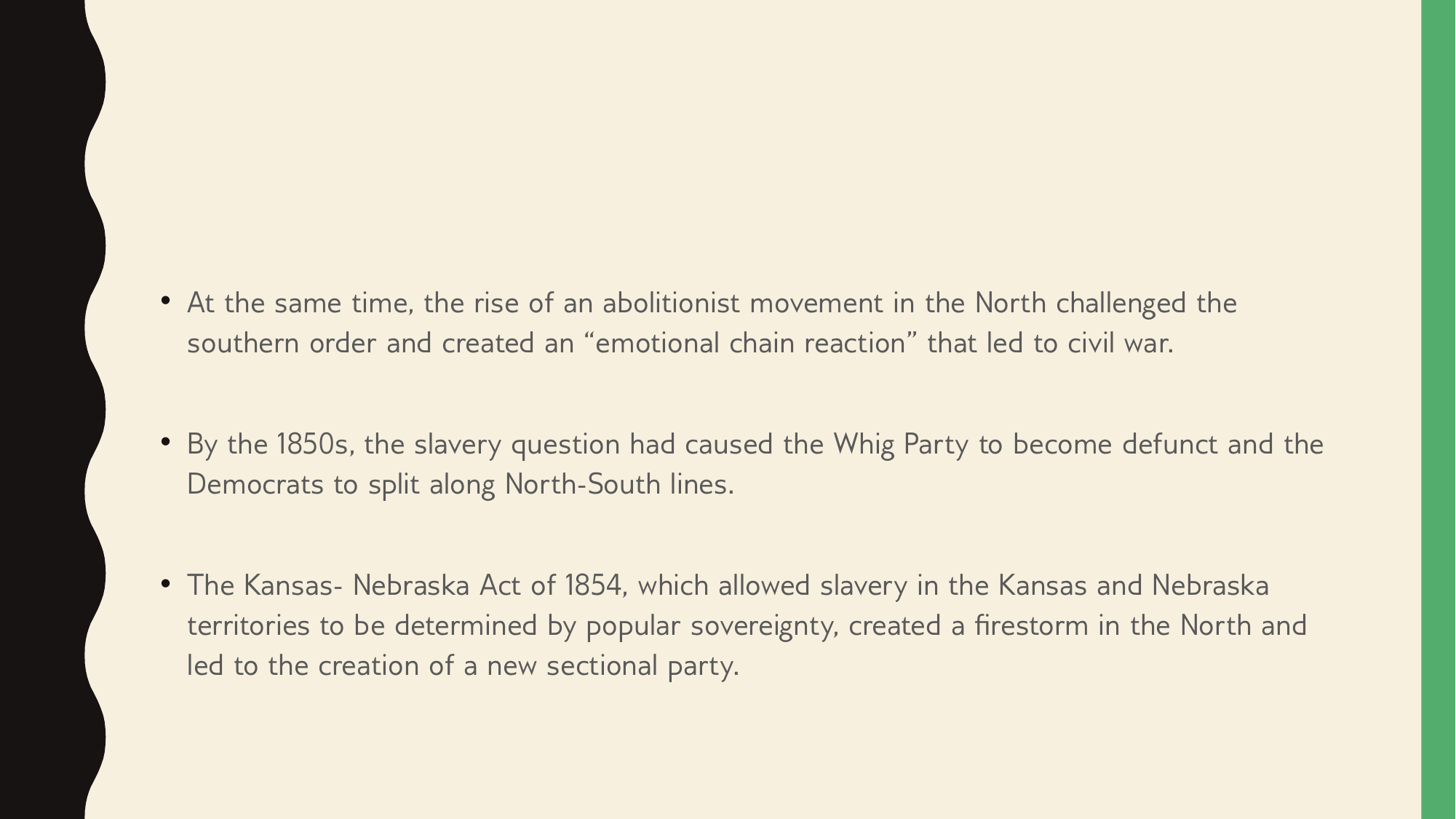

#
At the same time, the rise of an abolitionist movement in the North challenged the southern order and created an “emotional chain reaction” that led to civil war.

By the 1850s, the slavery question had caused the Whig Party to become defunct and the Democrats to split along North-South lines.

The Kansas- Nebraska Act of 1854, which allowed slavery in the Kansas and Nebraska territories to be determined by popular sovereignty, created a firestorm in the North and led to the creation of a new sectional party.